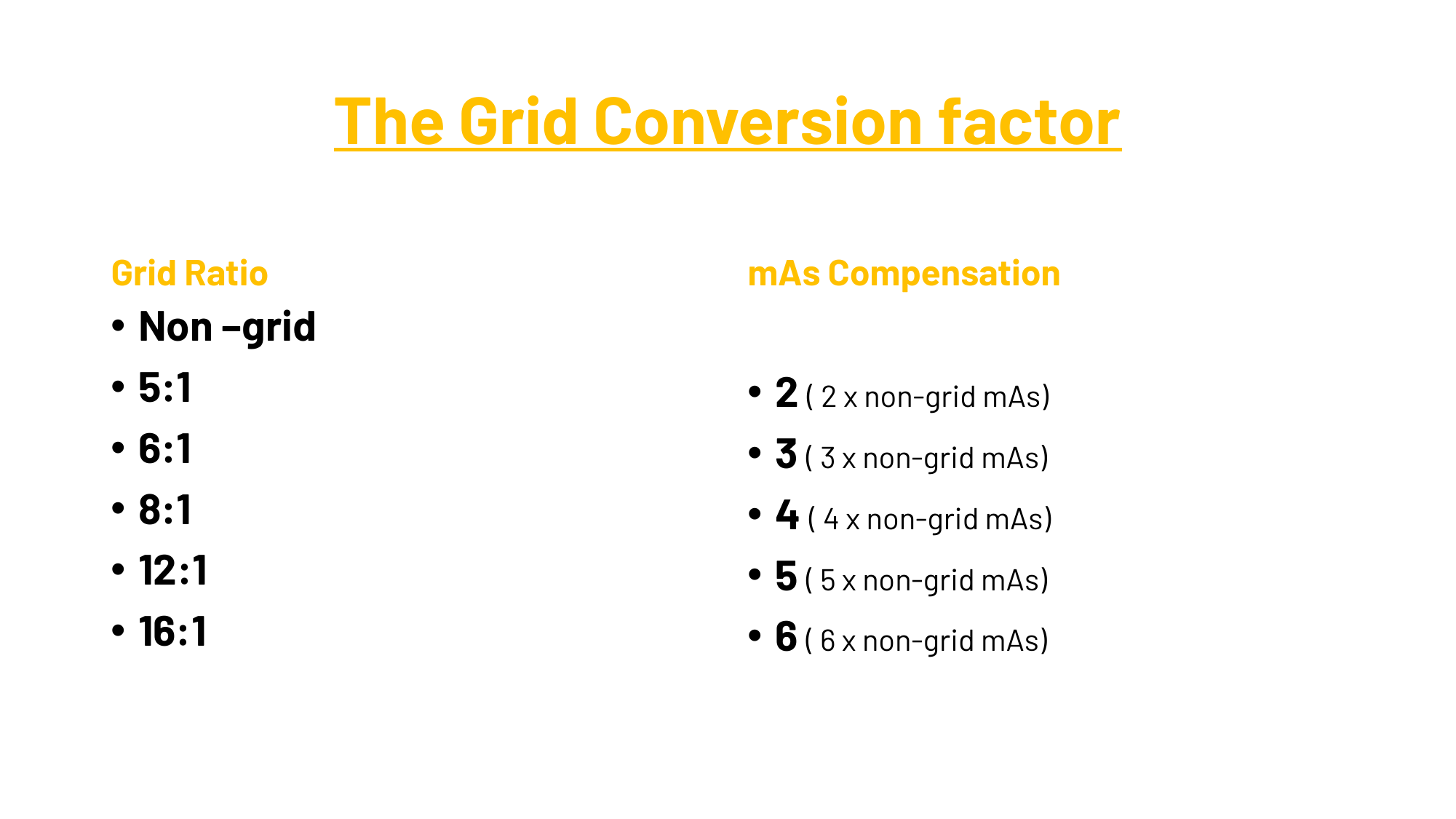

# The Grid Conversion factor
Grid Ratio
mAs Compensation
Non –grid
5:1
6:1
8:1
12:1
16:1

2 ( 2 x non-grid mAs)
3 ( 3 x non-grid mAs)
4 ( 4 x non-grid mAs)
5 ( 5 x non-grid mAs)
6 ( 6 x non-grid mAs)